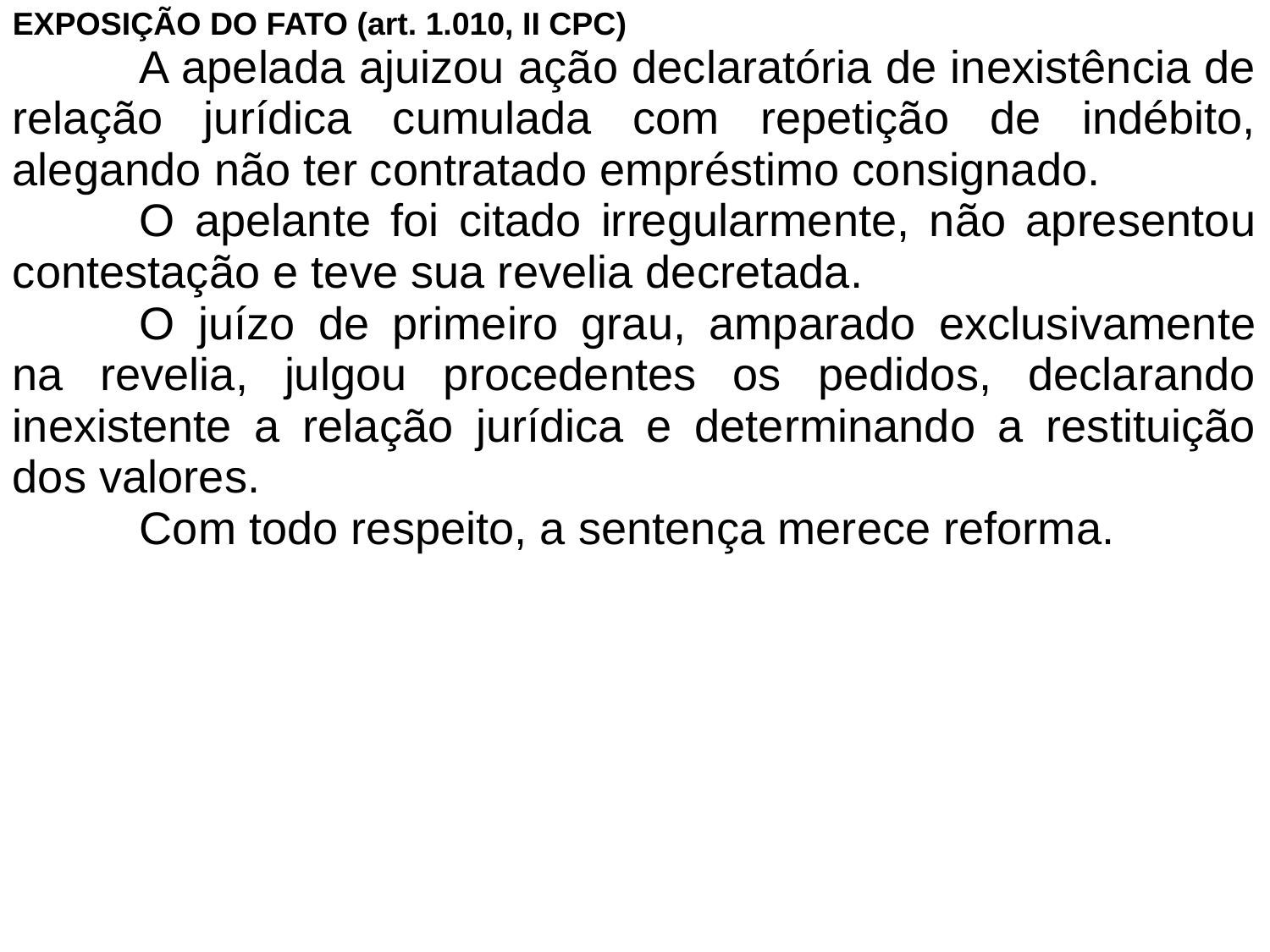

EXPOSIÇÃO DO FATO (art. 1.010, II CPC)
	A apelada ajuizou ação declaratória de inexistência de relação jurídica cumulada com repetição de indébito, alegando não ter contratado empréstimo consignado.
	O apelante foi citado irregularmente, não apresentou contestação e teve sua revelia decretada.
	O juízo de primeiro grau, amparado exclusivamente na revelia, julgou procedentes os pedidos, declarando inexistente a relação jurídica e determinando a restituição dos valores.
	Com todo respeito, a sentença merece reforma.